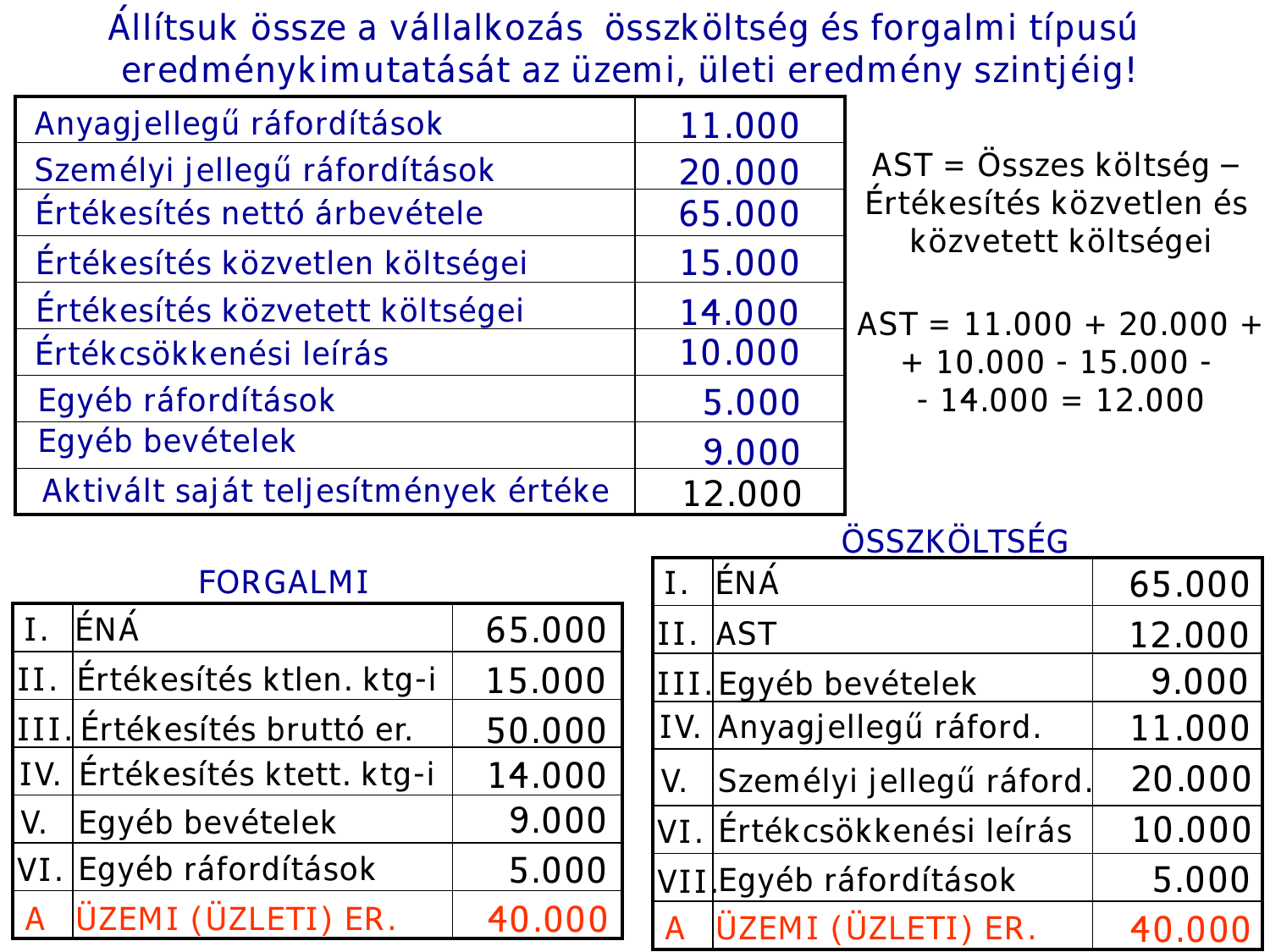

Állítsuk össze a vállalkozás  összköltség és forgalmi típusú
eredménykimutatását az üzemi, ületi eredmény szintjéig!
|  |  |
| --- | --- |
|  |  |
|  |  |
|  |  |
|  |  |
|  |  |
|  |  |
|  |  |
|  |  |
11.000
Anyagjellegű ráfordítások
AST = Összes költség –
Értékesítés közvetlen és
közvetett költségei
20.000
Személyi jellegű ráfordítások
65.000
Értékesítés nettó árbevétele
15.000
Értékesítés közvetlen költségei
Értékesítés közvetett költségei
14.000
AST = 11.000 + 20.000 +
+ 10.000 - 15.000 -
- 14.000 = 12.000
10.000
Értékcsökkenési leírás
Egyéb ráfordítások
5.000
Egyéb bevételek
9.000
Aktivált saját teljesítmények értéke
12.000
ÖSSZKÖLTSÉG
65.000
FORGALMI
I.
ÉNÁ
|  |  |  |
| --- | --- | --- |
|  |  |  |
|  |  |  |
|  |  |  |
|  |  |  |
|  |  |  |
|  |  |  |
|  |  |  |
65.000
I.
ÉNÁ
|  |  |  |
| --- | --- | --- |
|  |  |  |
|  |  |  |
|  |  |  |
|  |  |  |
|  |  |  |
|  |  |  |
12.000
II.
AST
15.000
II.
Értékesítés ktlen. ktg-i
9.000
III.
Egyéb bevételek
11.000
IV.
Anyagjellegű ráford.
50.000
III.
Értékesítés bruttó er.
14.000
IV.
Értékesítés ktett. ktg-i
20.000
V.
Személyi jellegű ráford.
9.000
V.
Egyéb bevételek
10.000
Értékcsökkenési leírás
VI.
5.000
Egyéb ráfordítások
VI.
5.000
Egyéb ráfordítások
VII.
40.000
A
ÜZEMI (ÜZLETI) ER.
40.000
A
ÜZEMI (ÜZLETI) ER.